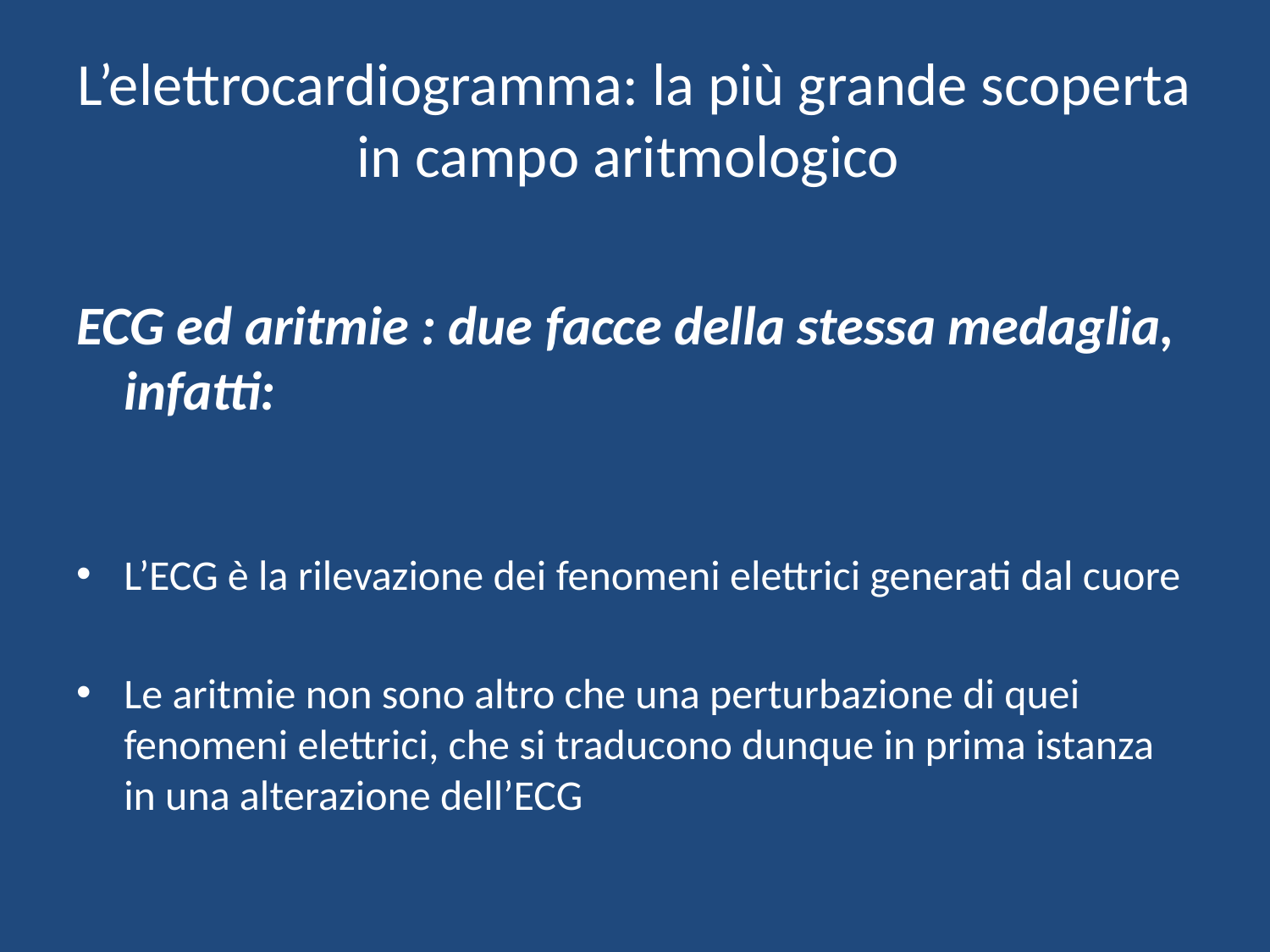

# L’elettrocardiogramma: la più grande scoperta in campo aritmologico

ECG ed aritmie : due facce della stessa medaglia, infatti:

L’ECG è la rilevazione dei fenomeni elettrici generati dal cuore

Le aritmie non sono altro che una perturbazione di quei fenomeni elettrici, che si traducono dunque in prima istanza in una alterazione dell’ECG